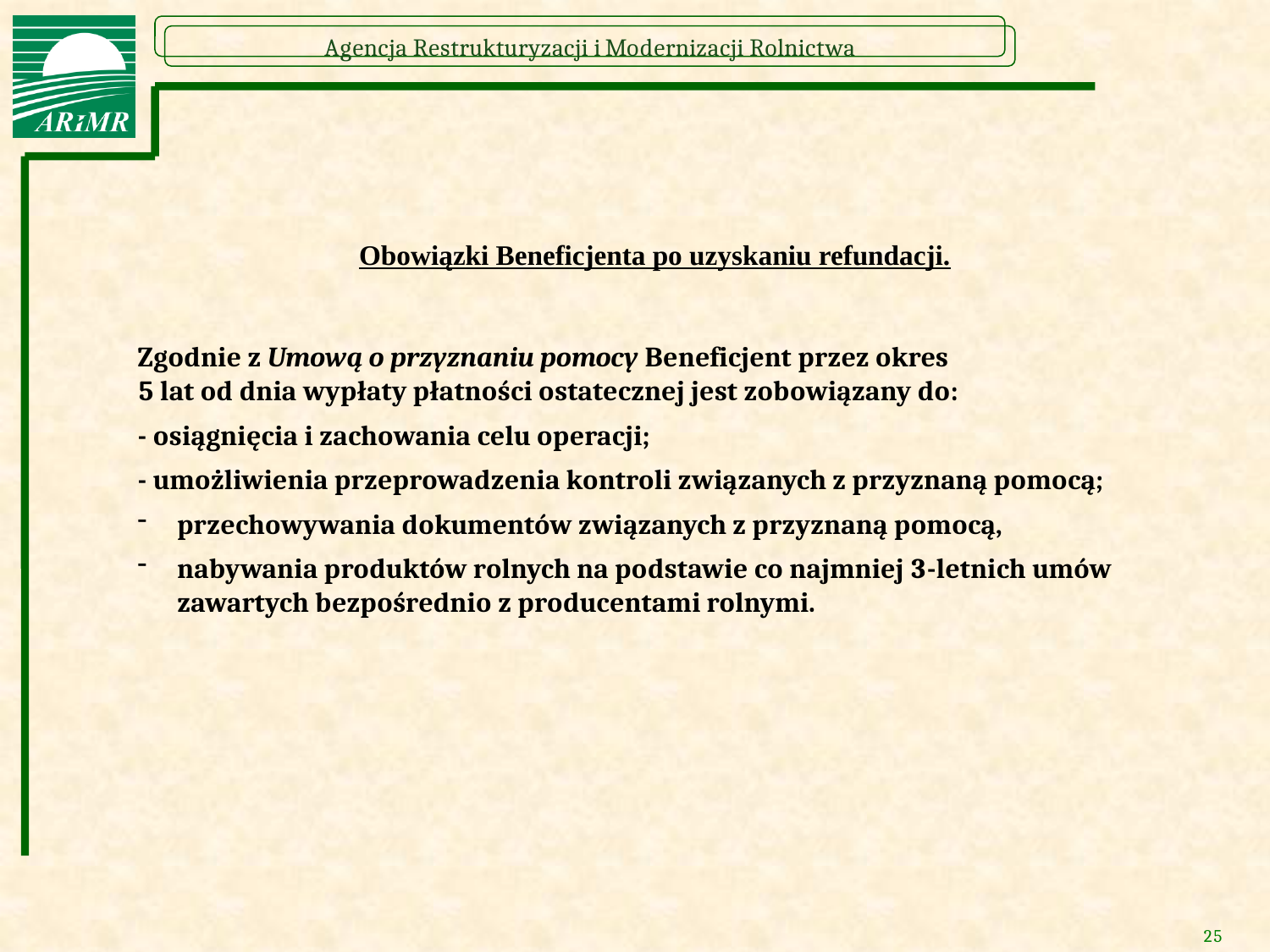

Obowiązki Beneficjenta po uzyskaniu refundacji.

Zgodnie z Umową o przyznaniu pomocy Beneficjent przez okres
5 lat od dnia wypłaty płatności ostatecznej jest zobowiązany do:
- osiągnięcia i zachowania celu operacji;
- umożliwienia przeprowadzenia kontroli związanych z przyznaną pomocą;
przechowywania dokumentów związanych z przyznaną pomocą,
nabywania produktów rolnych na podstawie co najmniej 3-letnich umów zawartych bezpośrednio z producentami rolnymi.
25